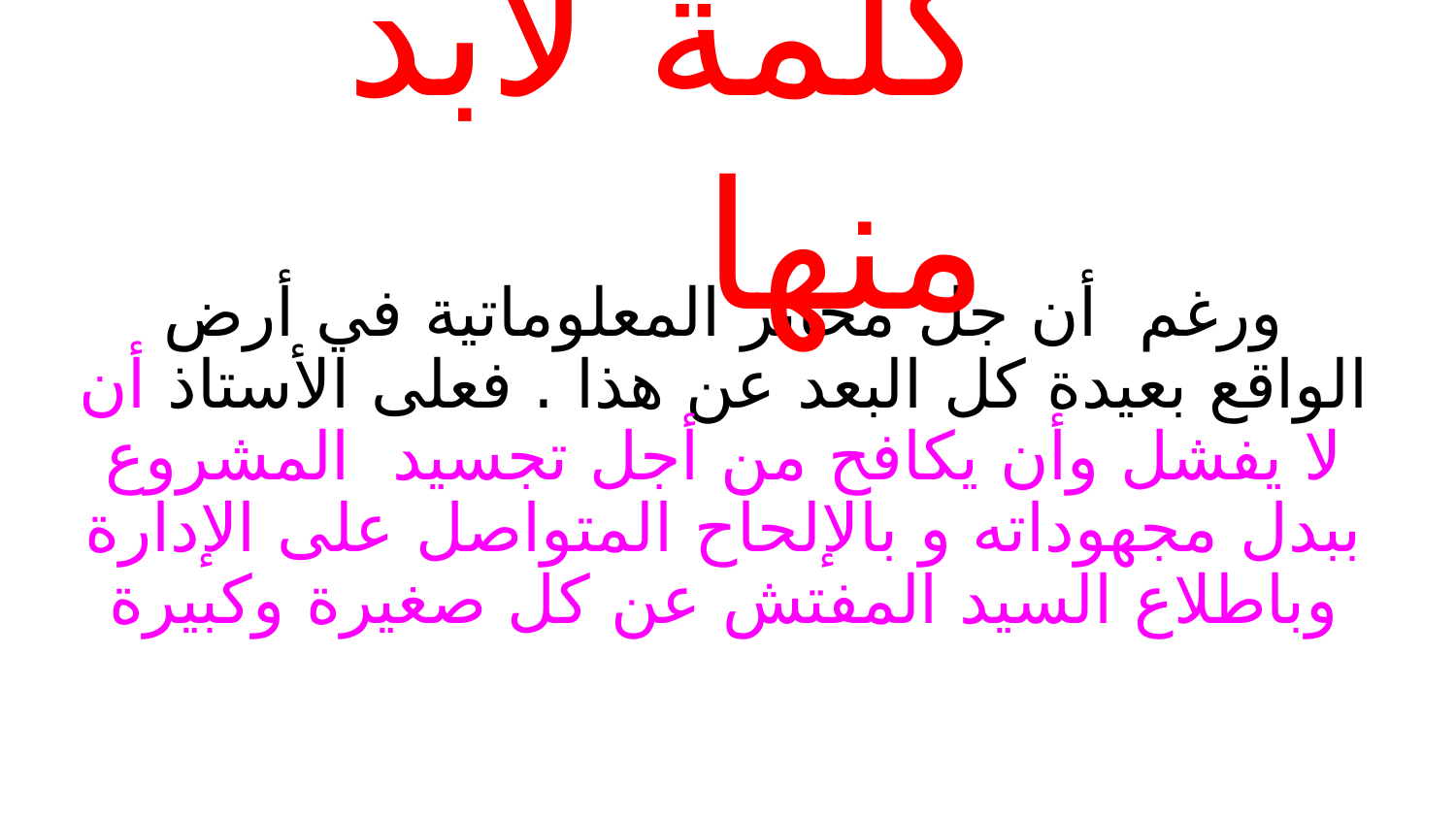

كلمة لابد منها
# ورغم  أن جل مخابر المعلوماتية في أرض الواقع بعيدة كل البعد عن هذا . فعلى الأستاذ أن لا يفشل وأن يكافح من أجل تجسيد  المشروع ببدل مجهوداته و بالإلحاح المتواصل على الإدارة وباطلاع السيد المفتش عن كل صغيرة وكبيرة